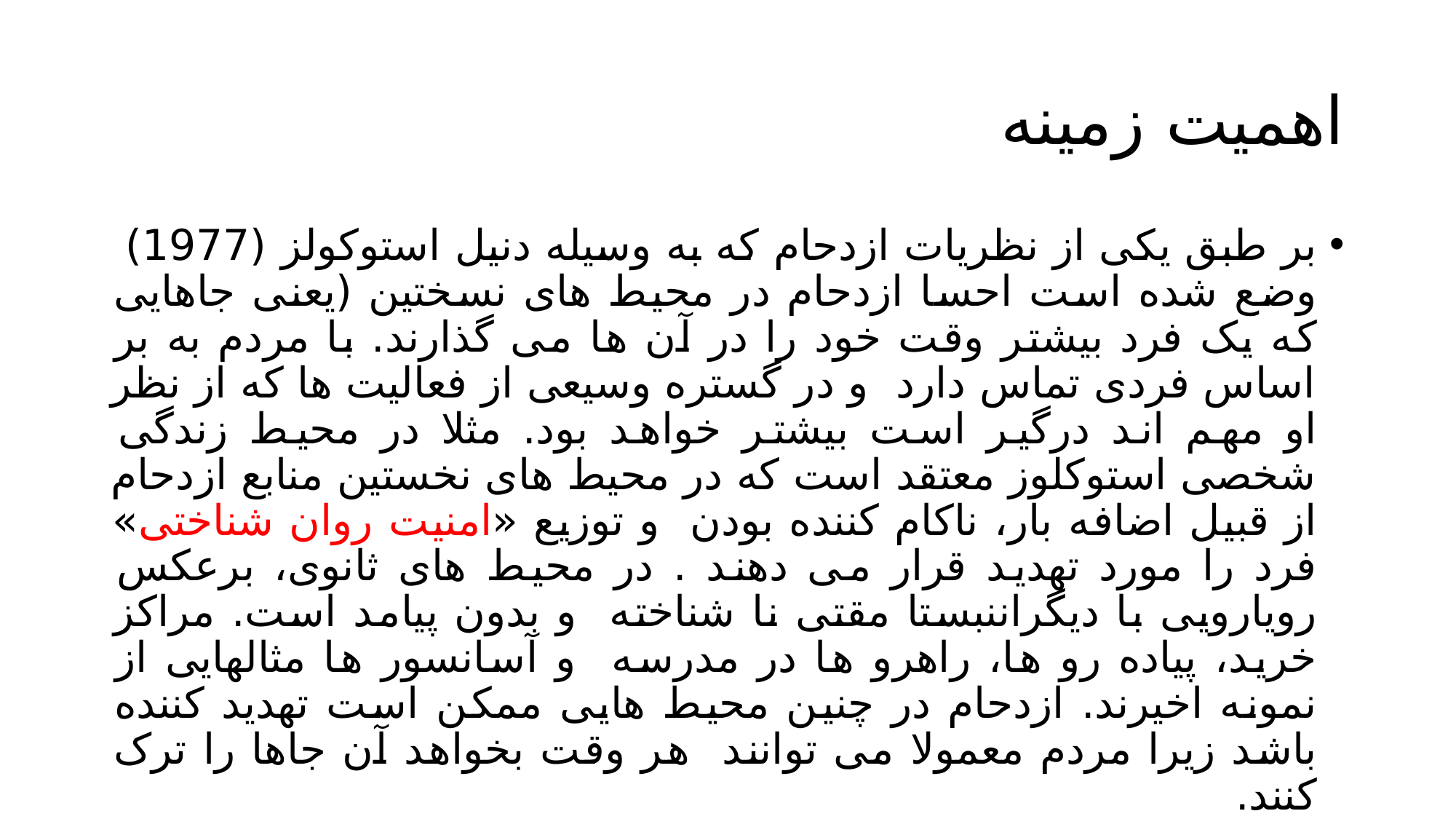

# اهمیت زمینه
بر طبق یکی از نظریات ازدحام که به وسیله دنیل استوکولز (1977)  وضع شده است احسا ازدحام در محیط های نسختین (یعنی جاهایی که یک فرد بیشتر وقت خود را در آن ها می گذارند. با مردم به بر اساس فردی تماس دارد  و در گستره وسیعی از فعالیت ها که از نظر او مهم اند درگیر است بیشتر خواهد بود. مثلا در محیط زندگی شخصی استوکلوز معتقد است که در محیط های نخستین منابع ازدحام از قبیل اضافه بار، ناکام کننده بودن  و توزیع «امنیت روان شناختی» فرد را مورد تهدید قرار می دهند . در محیط های ثانوی، برعکس رویارویی با دیگراننبستا مقتی نا شناخته  و بدون پیامد است. مراکز خرید، پیاده رو ها، راهرو ها در مدرسه  و آسانسور ها مثالهایی از نمونه اخیرند. ازدحام در چنین محیط هایی ممکن است تهدید کننده باشد زیرا مردم معمولا می توانند  هر وقت بخواهد آن جاها را ترک کنند.